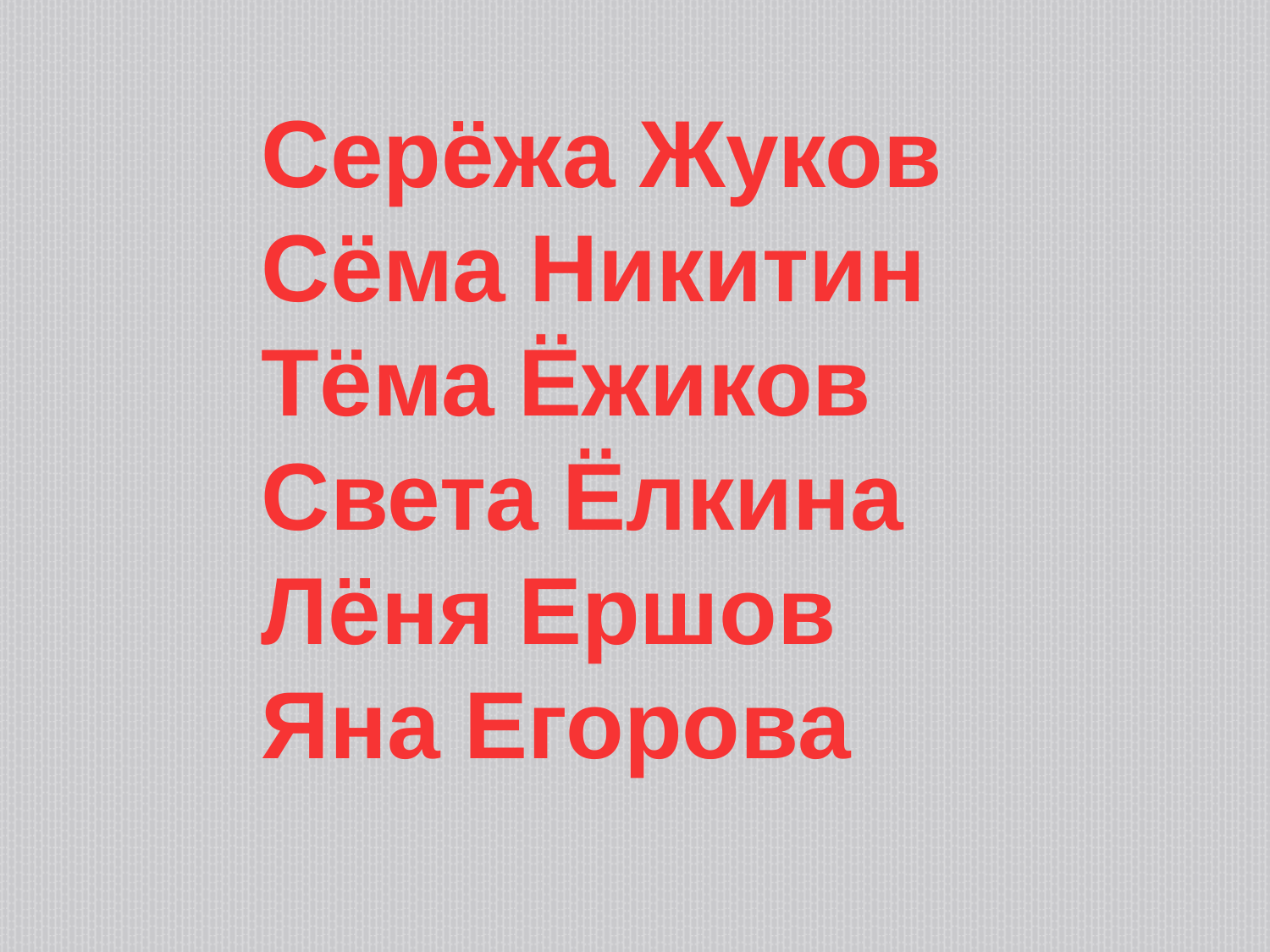

Серёжа Жуков
Сёма Никитин
Тёма Ёжиков
Света Ёлкина
Лёня Ершов
Яна Егорова